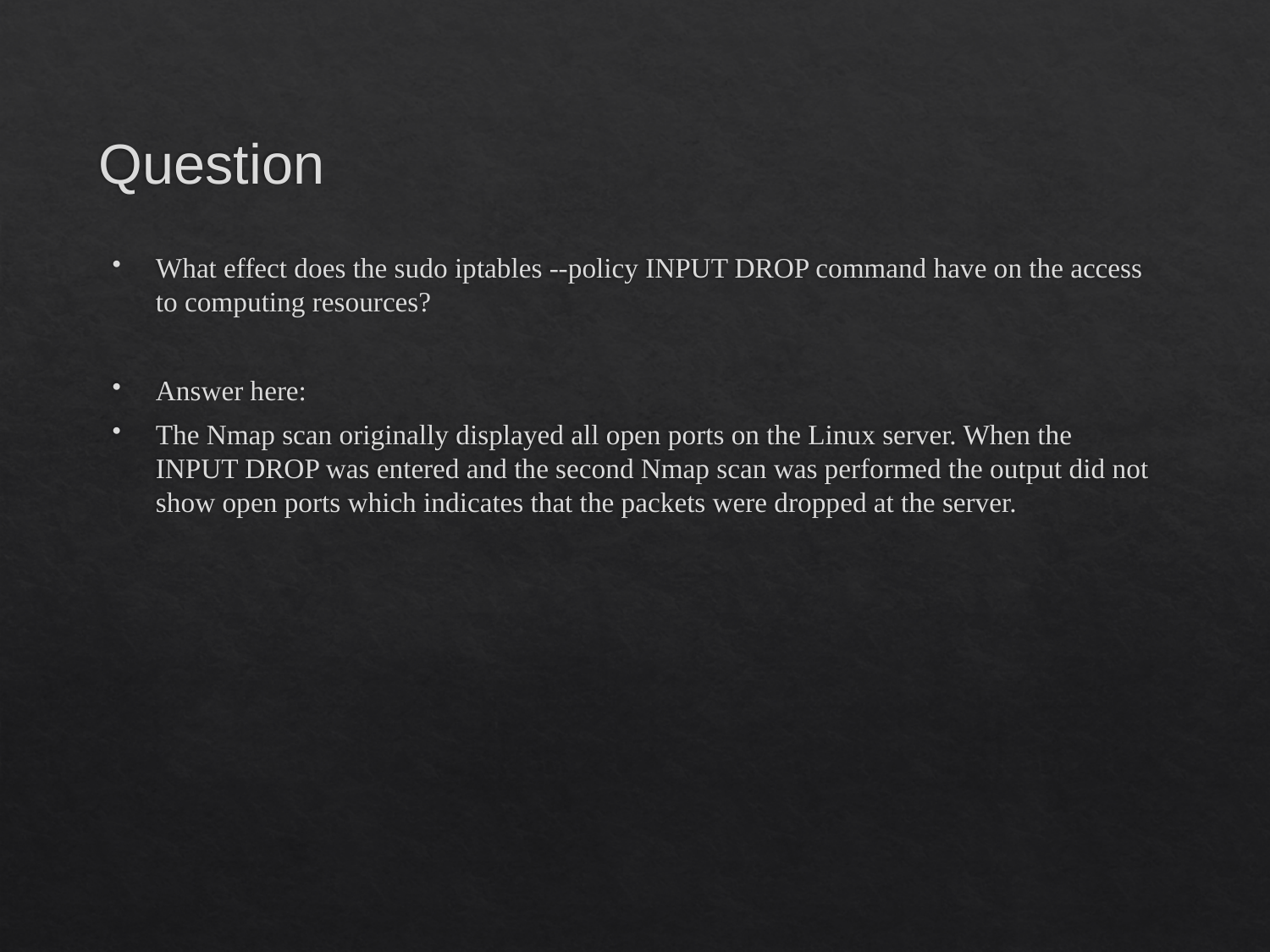

Question
What effect does the sudo iptables --policy INPUT DROP command have on the access to computing resources?

Answer here:
The Nmap scan originally displayed all open ports on the Linux server. When the INPUT DROP was entered and the second Nmap scan was performed the output did not show open ports which indicates that the packets were dropped at the server.